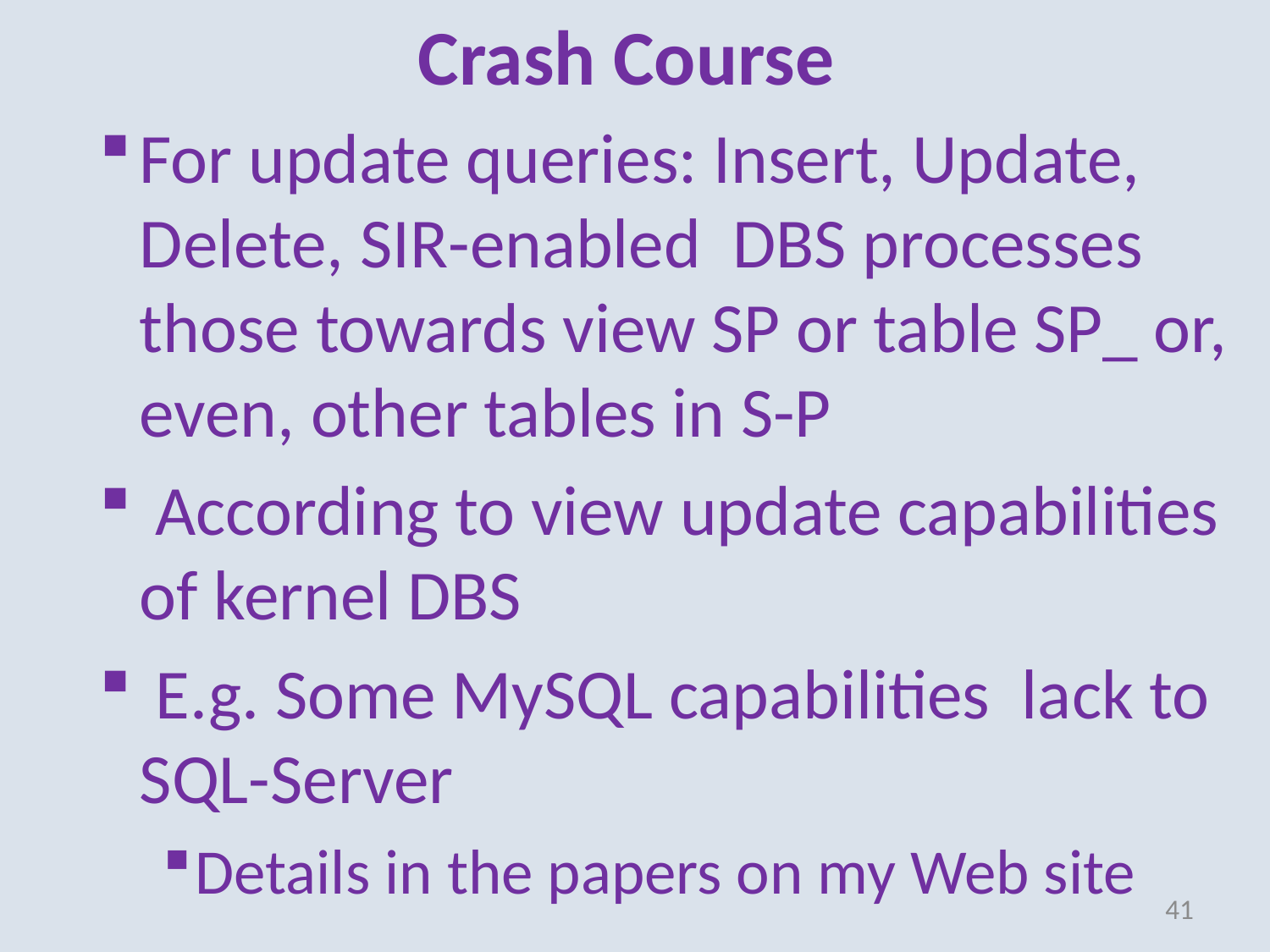

# Crash Course
For update queries: Insert, Update, Delete, SIR-enabled  DBS processes those towards view SP or table SP_ or, even, other tables in S-P
 According to view update capabilities of kernel DBS
 E.g. Some MySQL capabilities  lack to SQL-Server
Details in the papers on my Web site

41